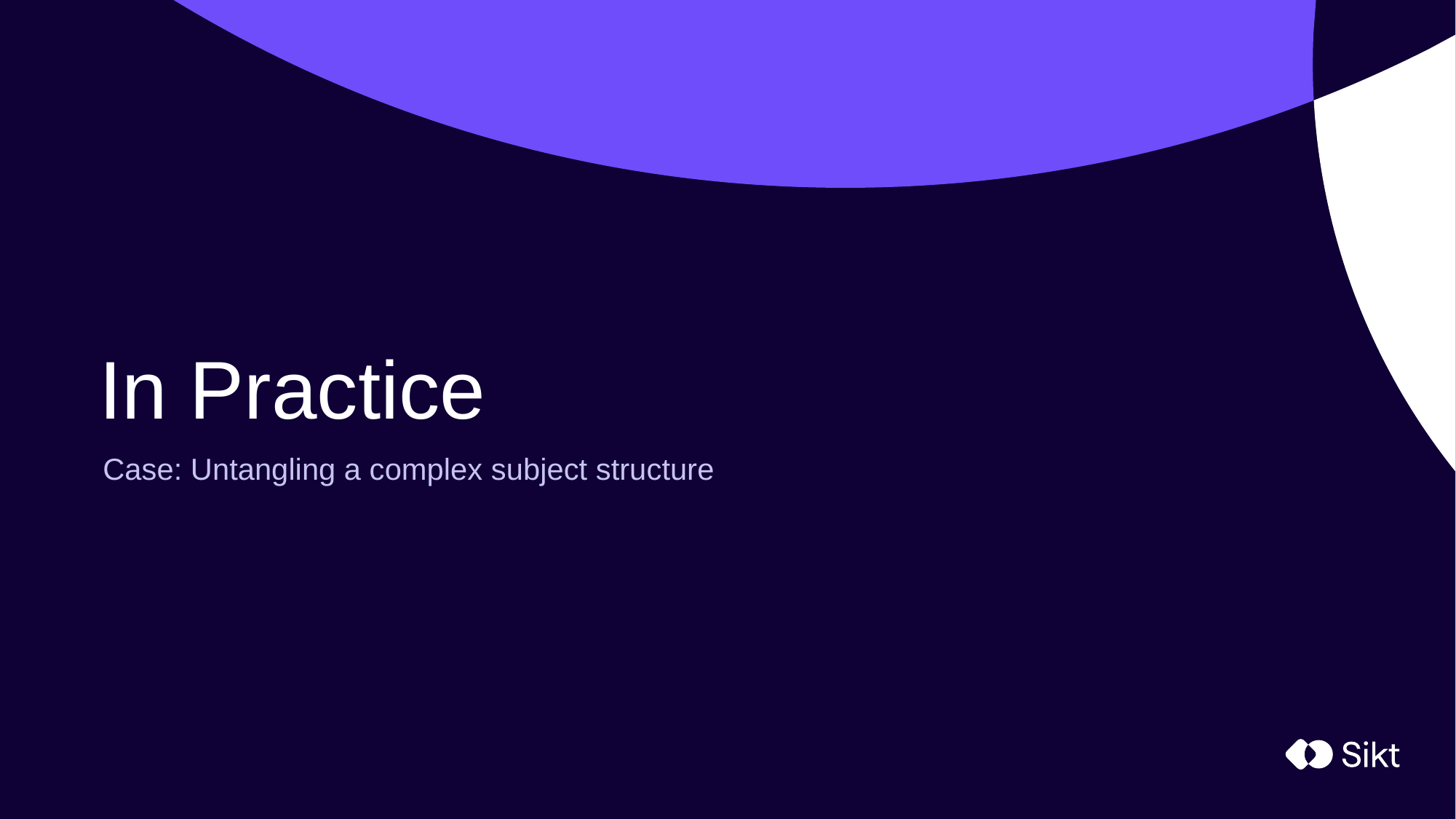

# In Practice
Case: Untangling a complex subject structure